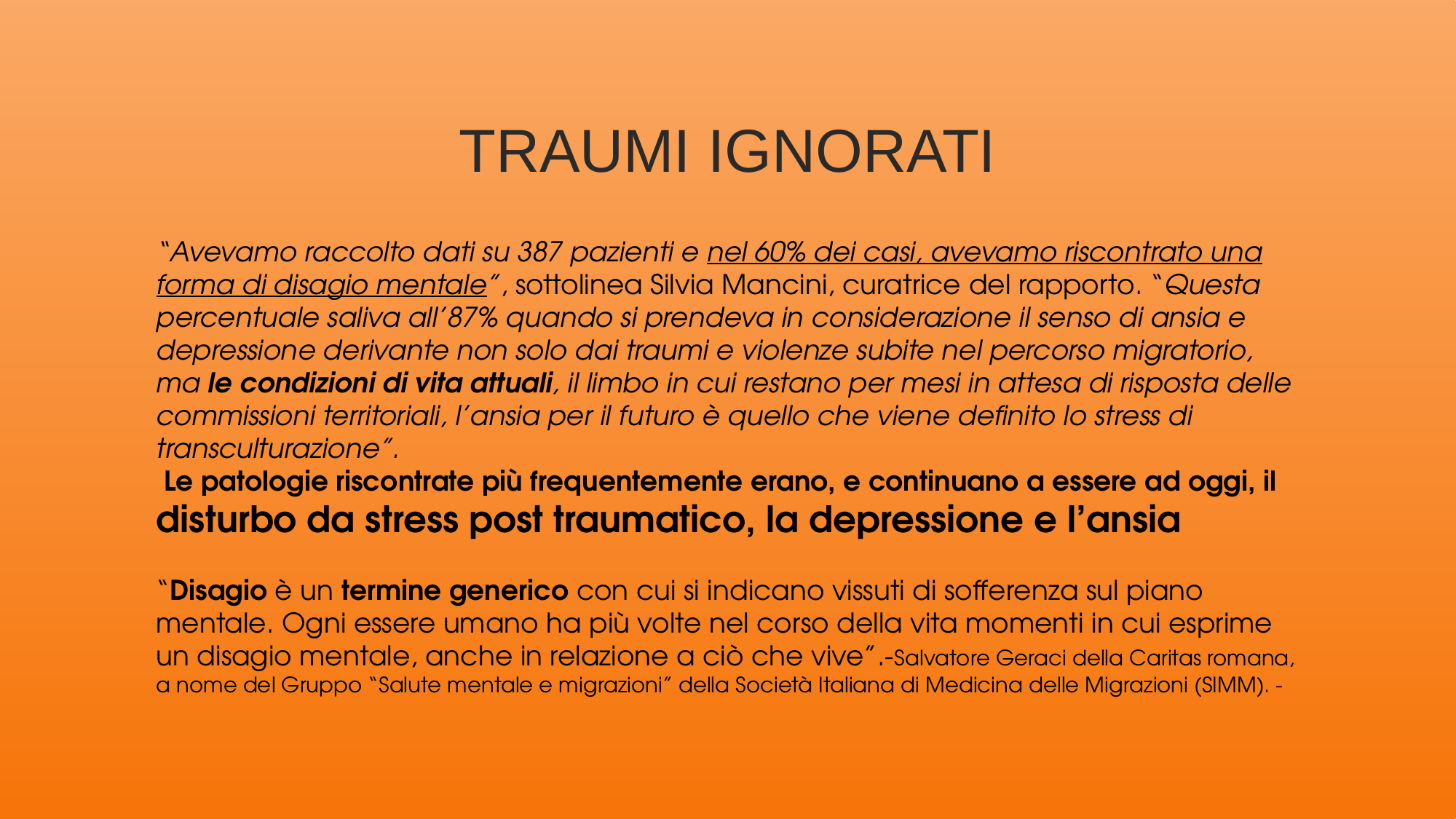

# Traumi ignorati
“Avevamo raccolto dati su 387 pazienti e nel 60% dei casi, avevamo riscontrato una forma di disagio mentale”, sottolinea Silvia Mancini, curatrice del rapporto. “Questa percentuale saliva all’87% quando si prendeva in considerazione il senso di ansia e depressione derivante non solo dai traumi e violenze subite nel percorso migratorio, ma le condizioni di vita attuali, il limbo in cui restano per mesi in attesa di risposta delle commissioni territoriali, l’ansia per il futuro è quello che viene definito lo stress di transculturazione”.
 Le patologie riscontrate più frequentemente erano, e continuano a essere ad oggi, il disturbo da stress post traumatico, la depressione e l’ansia

“Disagio è un termine generico con cui si indicano vissuti di sofferenza sul piano mentale. Ogni essere umano ha più volte nel corso della vita momenti in cui esprime un disagio mentale, anche in relazione a ciò che vive”.-Salvatore Geraci della Caritas romana, a nome del Gruppo “Salute mentale e migrazioni” della Società Italiana di Medicina delle Migrazioni (SIMM). -